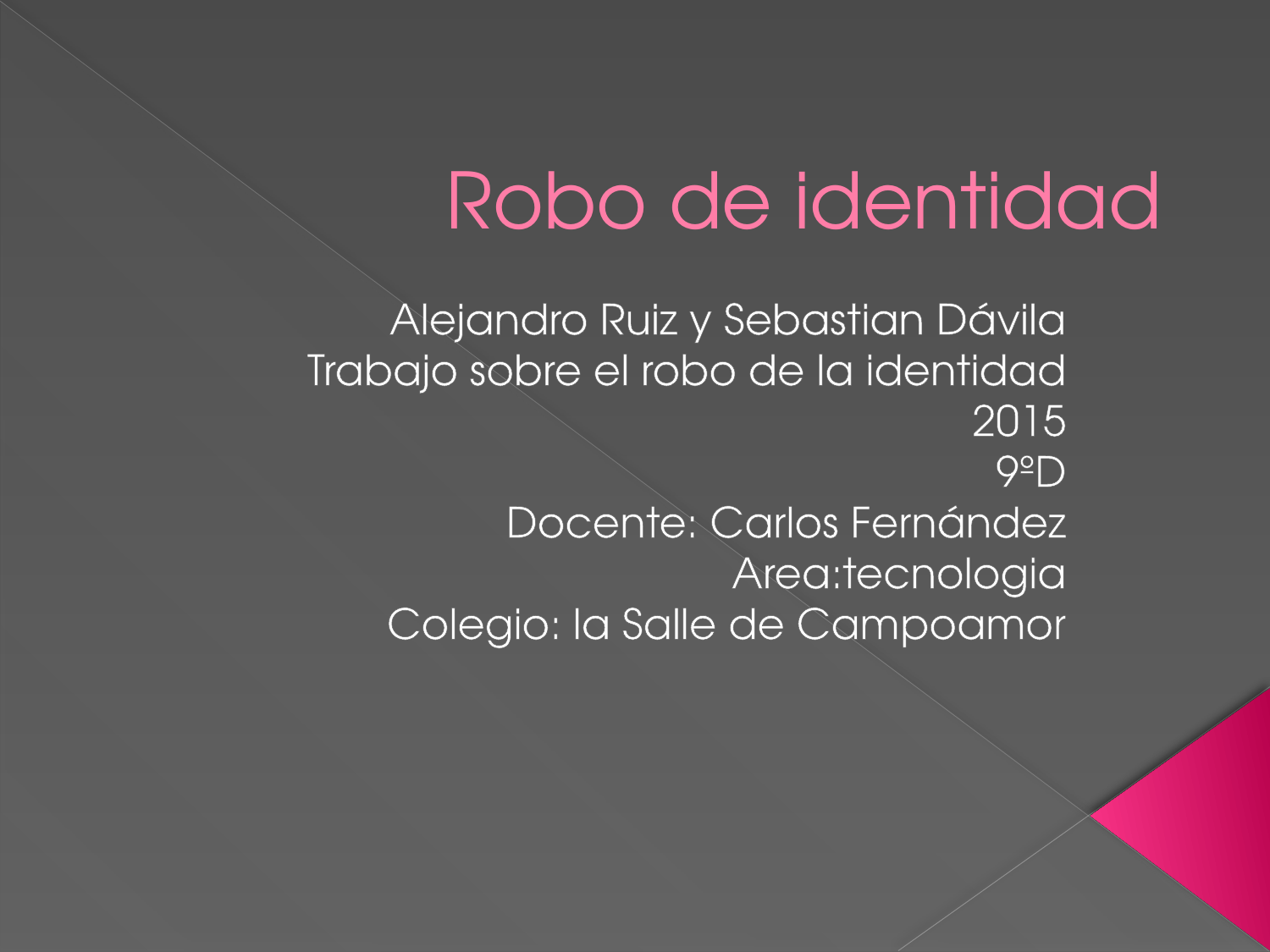

# Robo de identidad
Alejandro Ruiz y Sebastian Dávila
Trabajo sobre el robo de la identidad 2015
9ºD
Docente: Carlos Fernández
Area:tecnologia
Colegio: la Salle de Campoamor